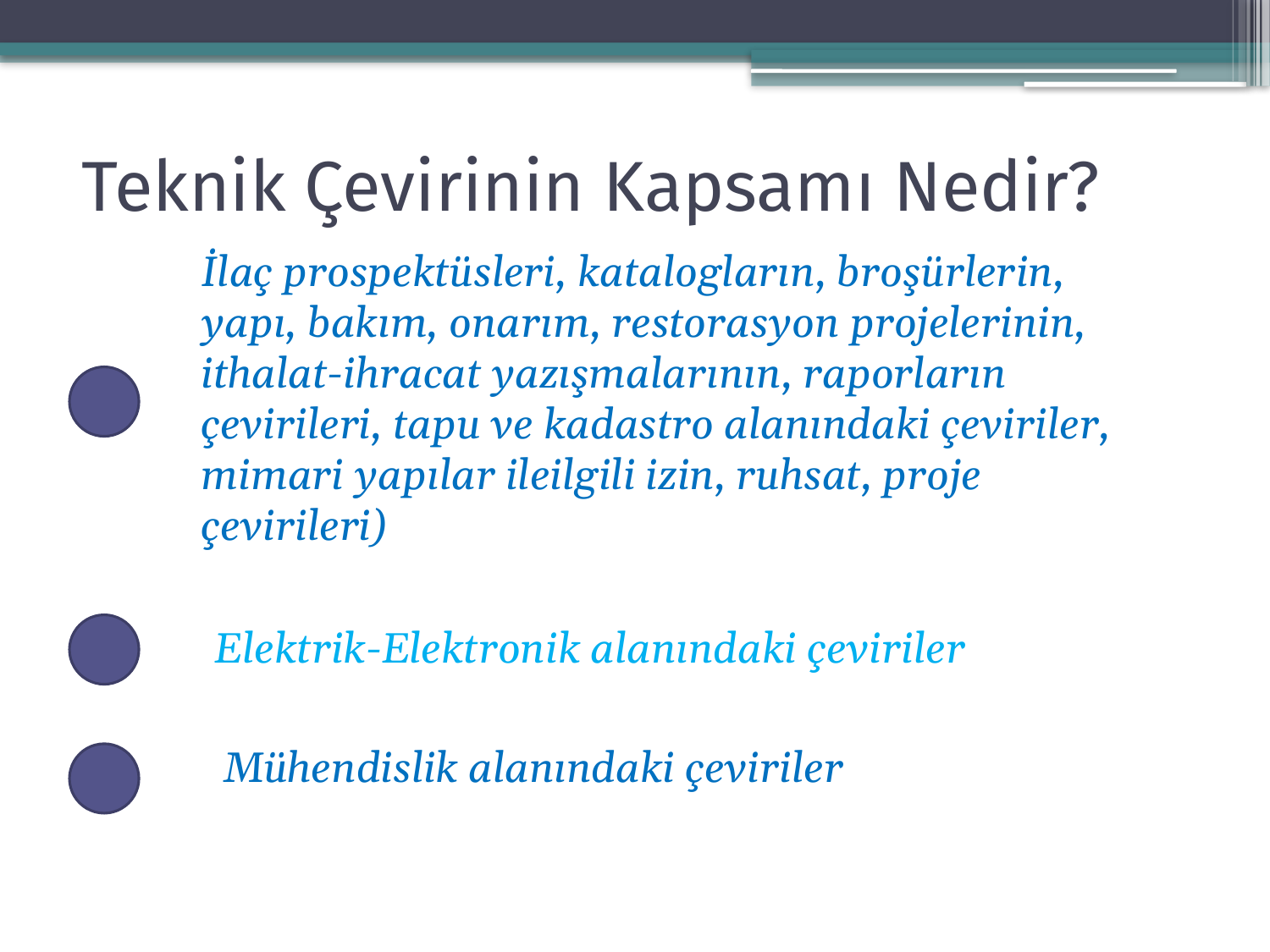

# Teknik Çevirinin Kapsamı Nedir?
İlaç prospektüsleri, katalogların, broşürlerin, yapı, bakım, onarım, restorasyon projelerinin, ithalat-ihracat yazışmalarının, raporların çevirileri, tapu ve kadastro alanındaki çeviriler, mimari yapılar ileilgili izin, ruhsat, proje çevirileri)

Elektrik-Elektronik alanındaki çeviriler
Mühendislik alanındaki çeviriler